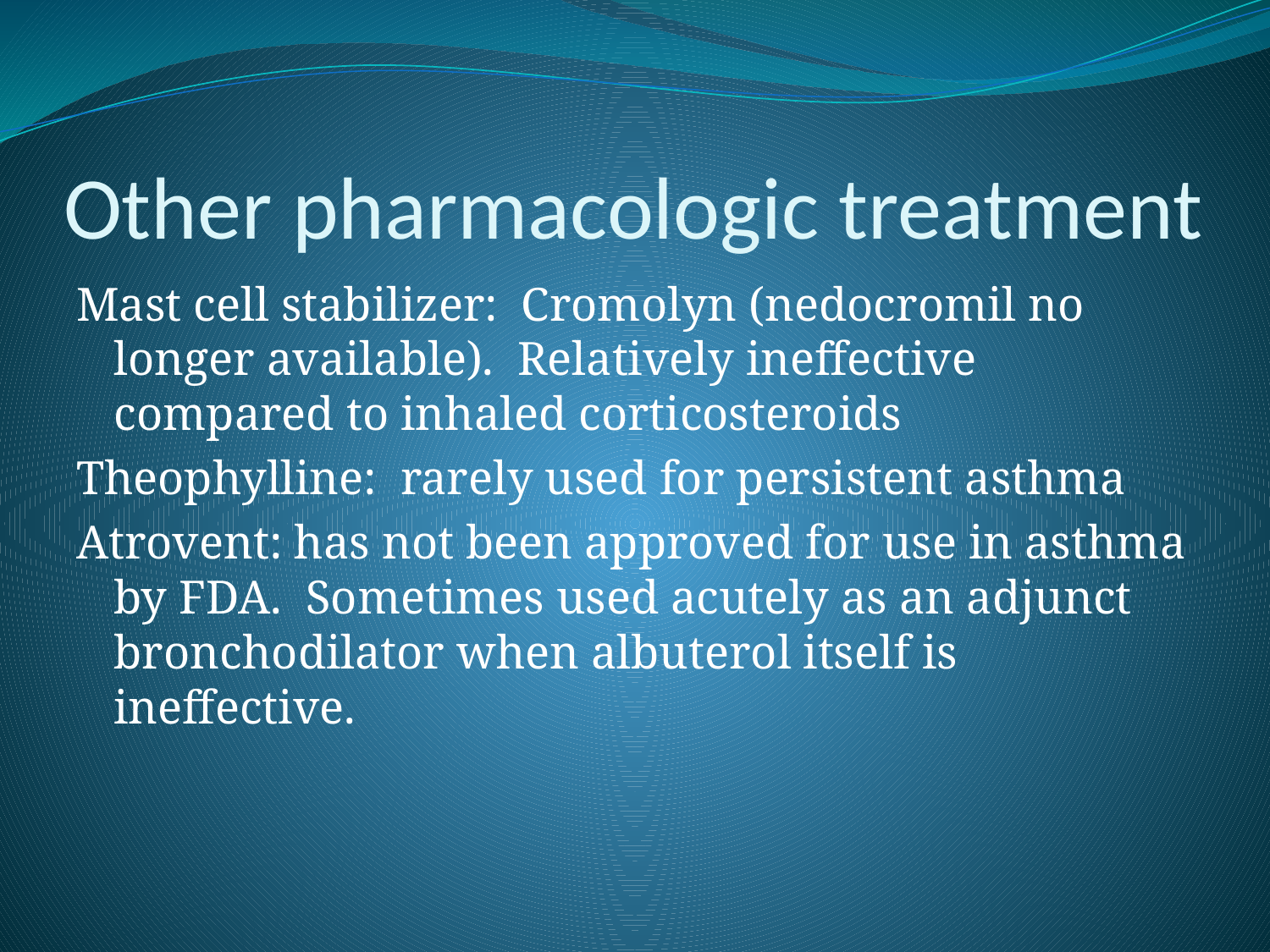

# Other pharmacologic treatment
Mast cell stabilizer:  Cromolyn (nedocromil no longer available).  Relatively ineffective compared to inhaled corticosteroids
Theophylline:  rarely used for persistent asthma
Atrovent: has not been approved for use in asthma by FDA.  Sometimes used acutely as an adjunct bronchodilator when albuterol itself is ineffective.